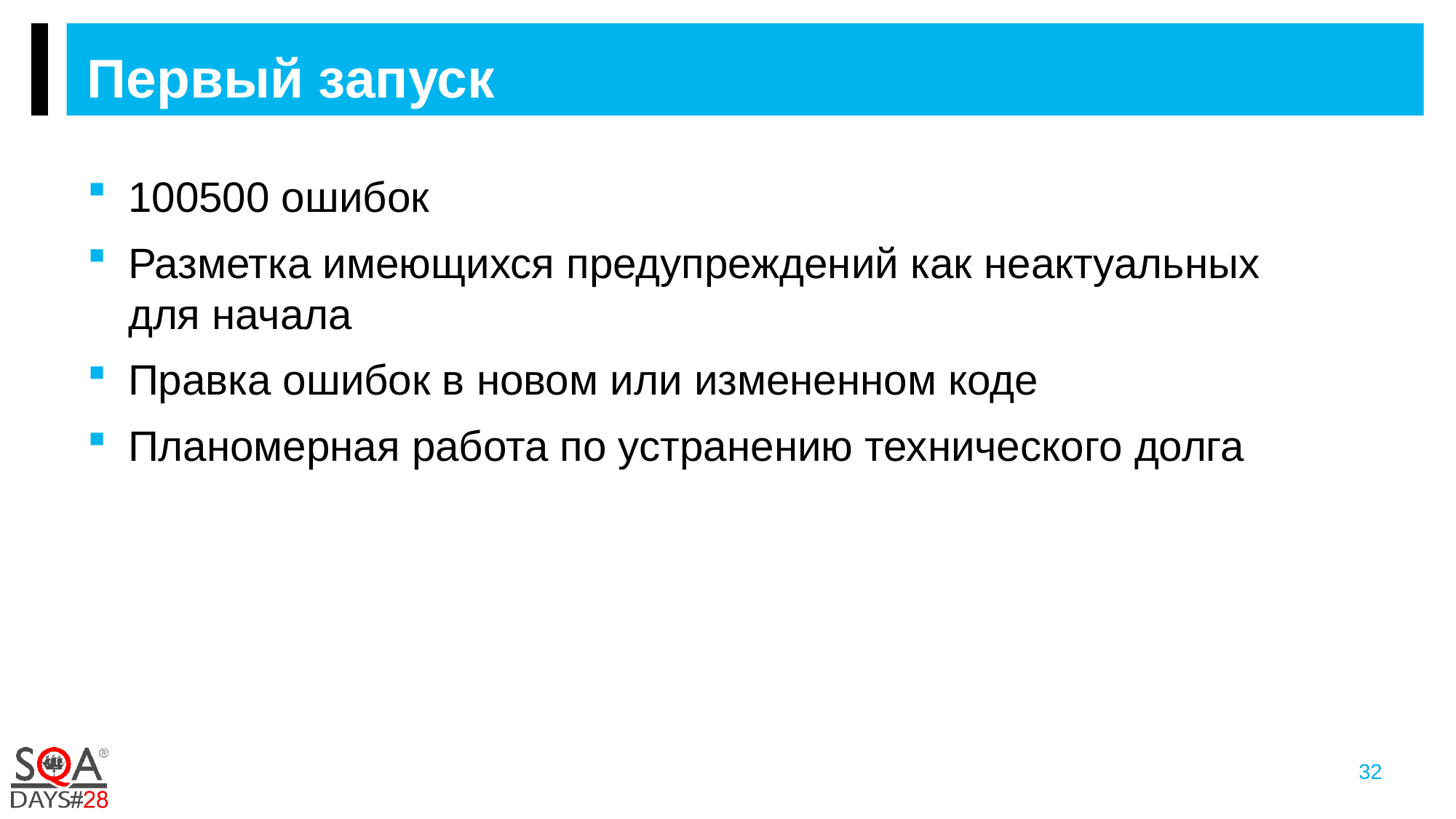

Первый запуск
100500 ошибок
Разметка имеющихся предупреждений как неактуальных для начала
Правка ошибок в новом или измененном коде
Планомерная работа по устранению технического долга
32